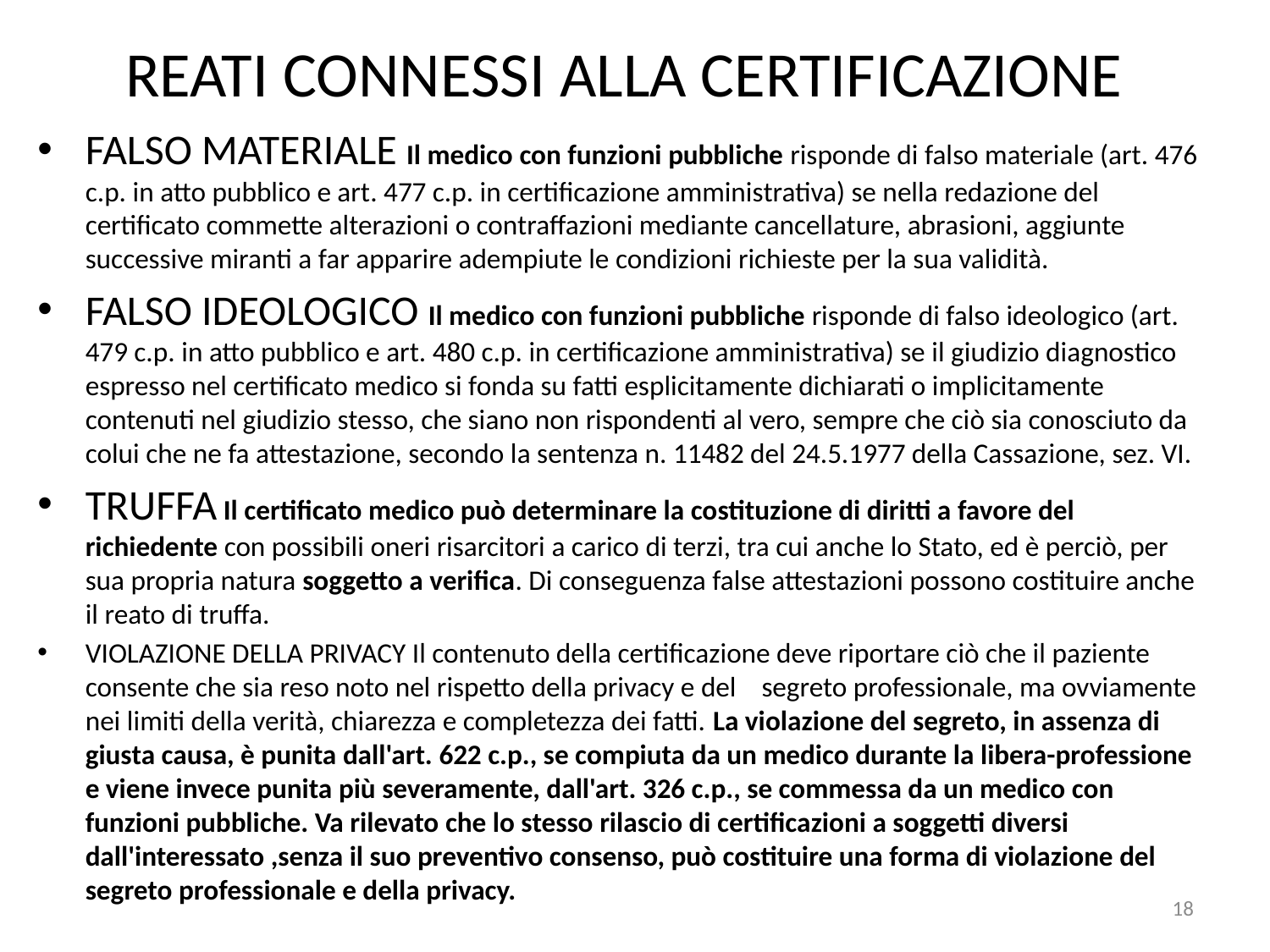

# REATI CONNESSI ALLA CERTIFICAZIONE
FALSO MATERIALE Il medico con funzioni pubbliche risponde di falso materiale (art. 476 c.p. in atto pubblico e art. 477 c.p. in certificazione amministrativa) se nella redazione del certificato commette alterazioni o contraffazioni mediante cancellature, abrasioni, aggiunte successive miranti a far apparire adempiute le condizioni richieste per la sua validità.
FALSO IDEOLOGICO Il medico con funzioni pubbliche risponde di falso ideologico (art. 479 c.p. in atto pubblico e art. 480 c.p. in certificazione amministrativa) se il giudizio diagnostico espresso nel certificato medico si fonda su fatti esplicitamente dichiarati o implicitamente contenuti nel giudizio stesso, che siano non rispondenti al vero, sempre che ciò sia conosciuto da colui che ne fa attestazione, secondo la sentenza n. 11482 del 24.5.1977 della Cassazione, sez. VI.
TRUFFA Il certificato medico può determinare la costituzione di diritti a favore del richiedente con possibili oneri risarcitori a carico di terzi, tra cui anche lo Stato, ed è perciò, per sua propria natura soggetto a verifica. Di conseguenza false attestazioni possono costituire anche il reato di truffa.
VIOLAZIONE DELLA PRIVACY Il contenuto della certificazione deve riportare ciò che il paziente consente che sia reso noto nel rispetto della privacy e del    segreto professionale, ma ovviamente nei limiti della verità, chiarezza e completezza dei fatti. La violazione del segreto, in assenza di giusta causa, è punita dall'art. 622 c.p., se compiuta da un medico durante la libera-professione e viene invece punita più severamente, dall'art. 326 c.p., se commessa da un medico con funzioni pubbliche. Va rilevato che lo stesso rilascio di certificazioni a soggetti diversi dall'interessato ,senza il suo preventivo consenso, può costituire una forma di violazione del segreto professionale e della privacy.

18